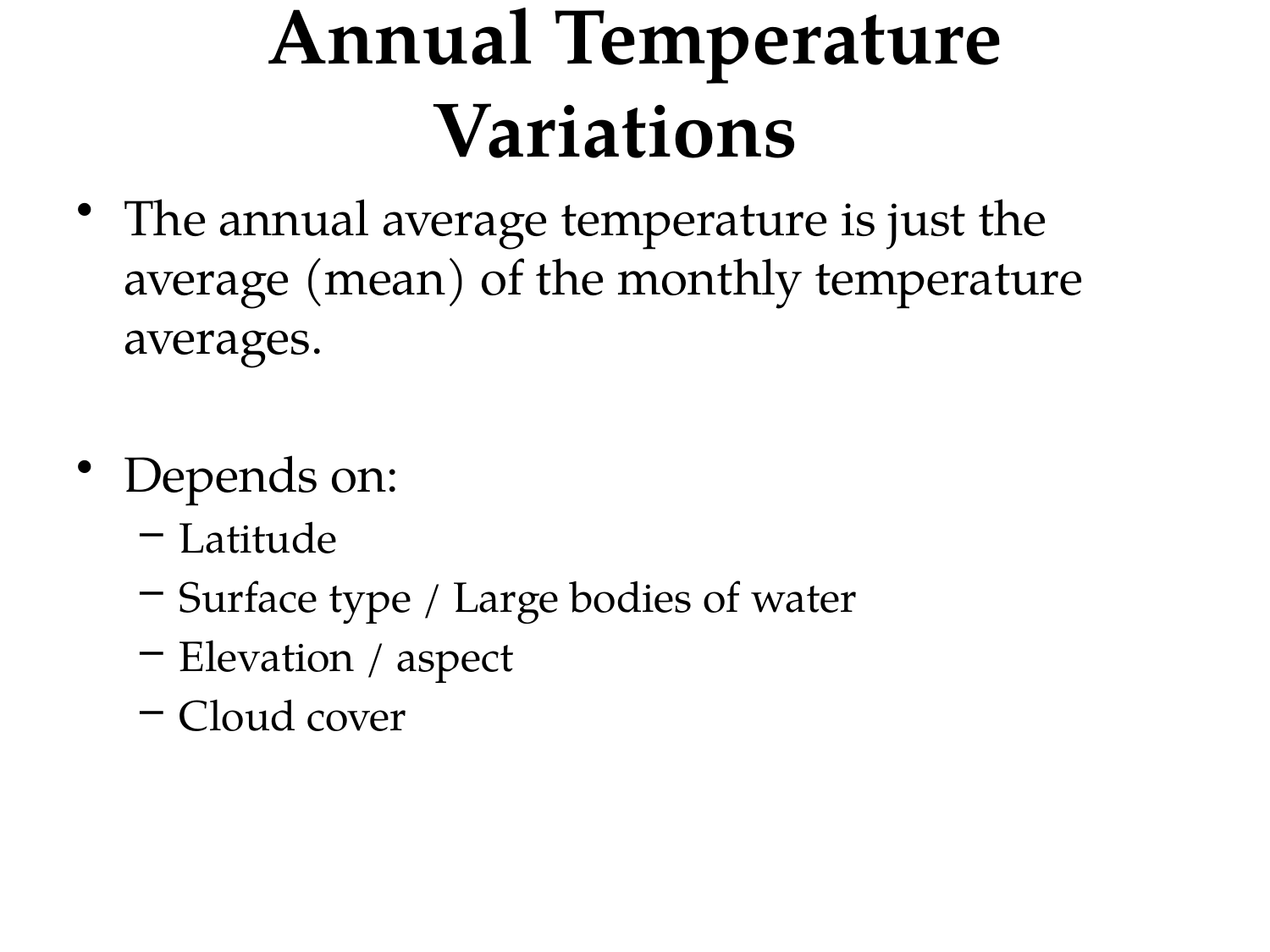

Annual Temperature Variations
The annual average temperature is just the average (mean) of the monthly temperature averages.

Depends on:
Latitude
Surface type / Large bodies of water
Elevation / aspect
Cloud cover